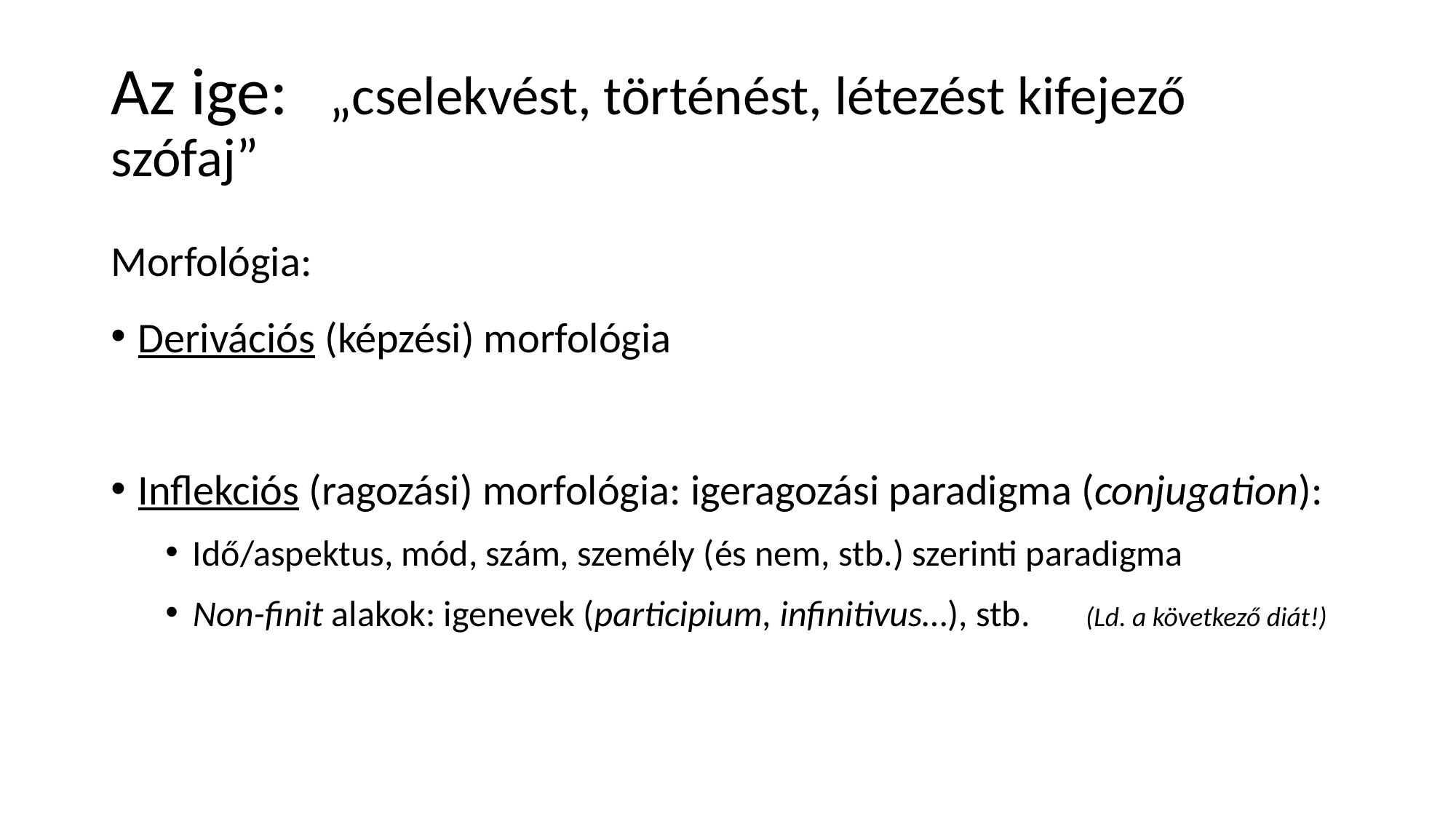

# Az ige:	„cselekvést, történést, létezést kifejező szófaj”
Morfológia:
Derivációs (képzési) morfológia

Inflekciós (ragozási) morfológia: igeragozási paradigma (conjugation):
Idő/aspektus, mód, szám, személy (és nem, stb.) szerinti paradigma
Non-finit alakok: igenevek (participium, infinitivus…), stb.       (Ld. a következő diát!)